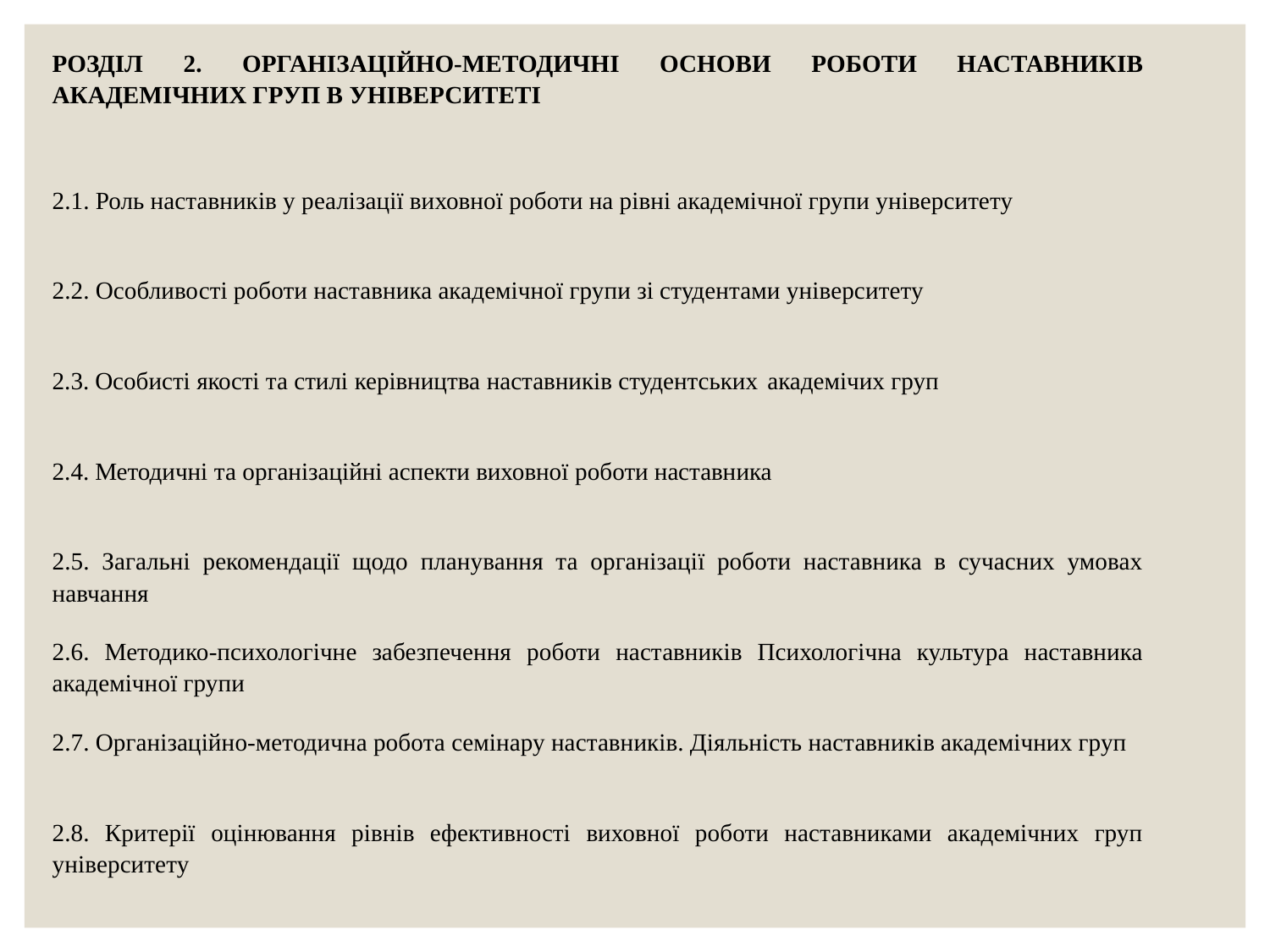

| РОЗДІЛ 2. ОРГАНІЗАЦІЙНО-МЕТОДИЧНІ ОСНОВИ РОБОТИ НАСТАВНИКІВ АКАДЕМІЧНИХ ГРУП В УНІВЕРСИТЕТІ |
| --- |
| 2.1. Роль наставників у реалізації виховної роботи на рівні академічної групи університету |
| 2.2. Особливості роботи наставника академічної групи зі студентами університету |
| 2.3. Особисті якості та стилі керівництва наставників студентських академічих груп |
| 2.4. Методичні та організаційні аспекти виховної роботи наставника |
| 2.5. Загальні рекомендації щодо планування та організації роботи наставника в сучасних умовах навчання |
| 2.6. Методико-психологічне забезпечення роботи наставників Психологічна культура наставника академічної групи |
| 2.7. Організаційно-методична робота семінару наставників. Діяльність наставників академічних груп |
| 2.8. Критерії оцінювання рівнів ефективності виховної роботи наставниками академічних груп університету |